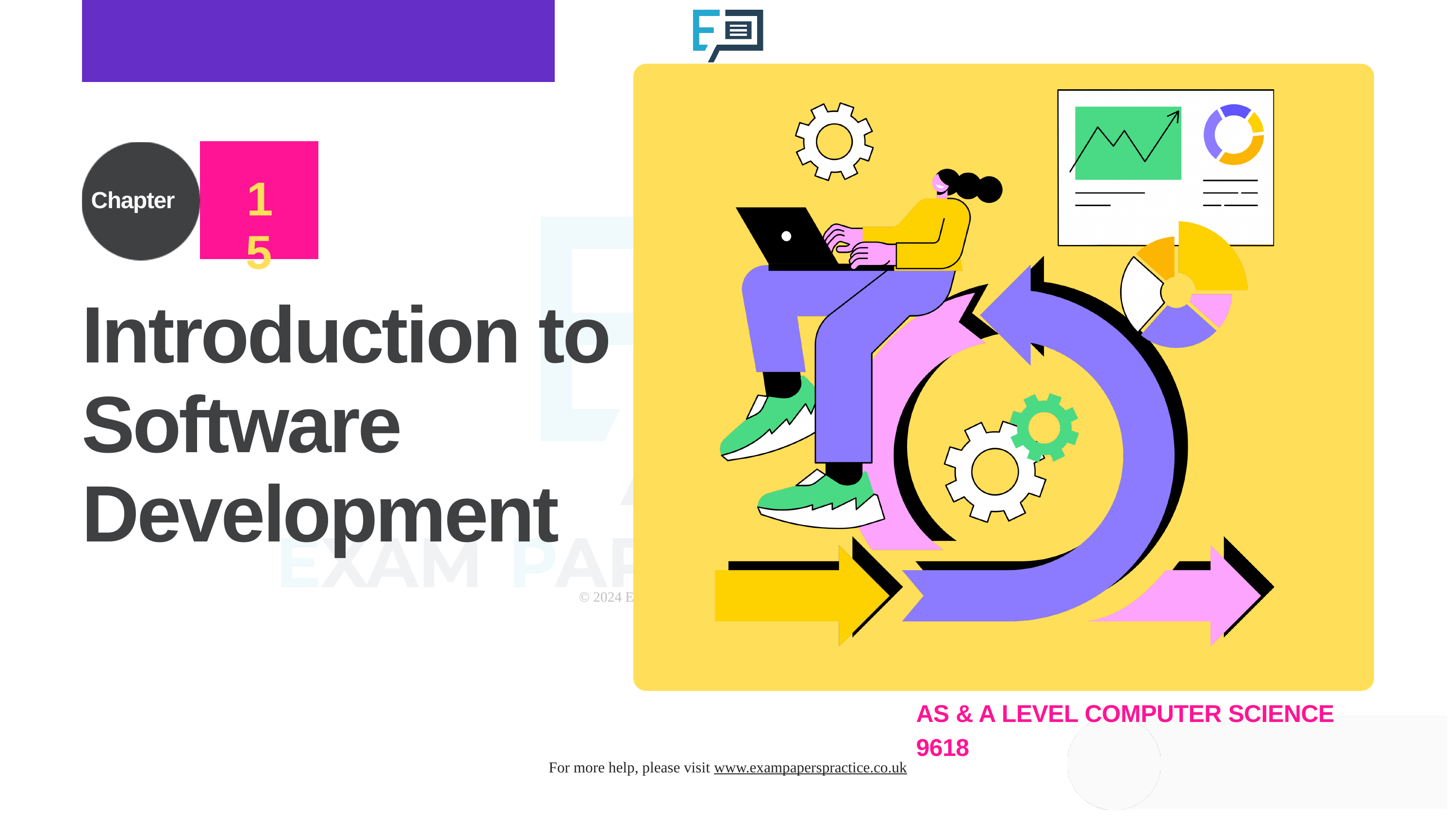

15
Chapter
Introduction to Software Development
AS & A LEVEL COMPUTER SCIENCE 9618